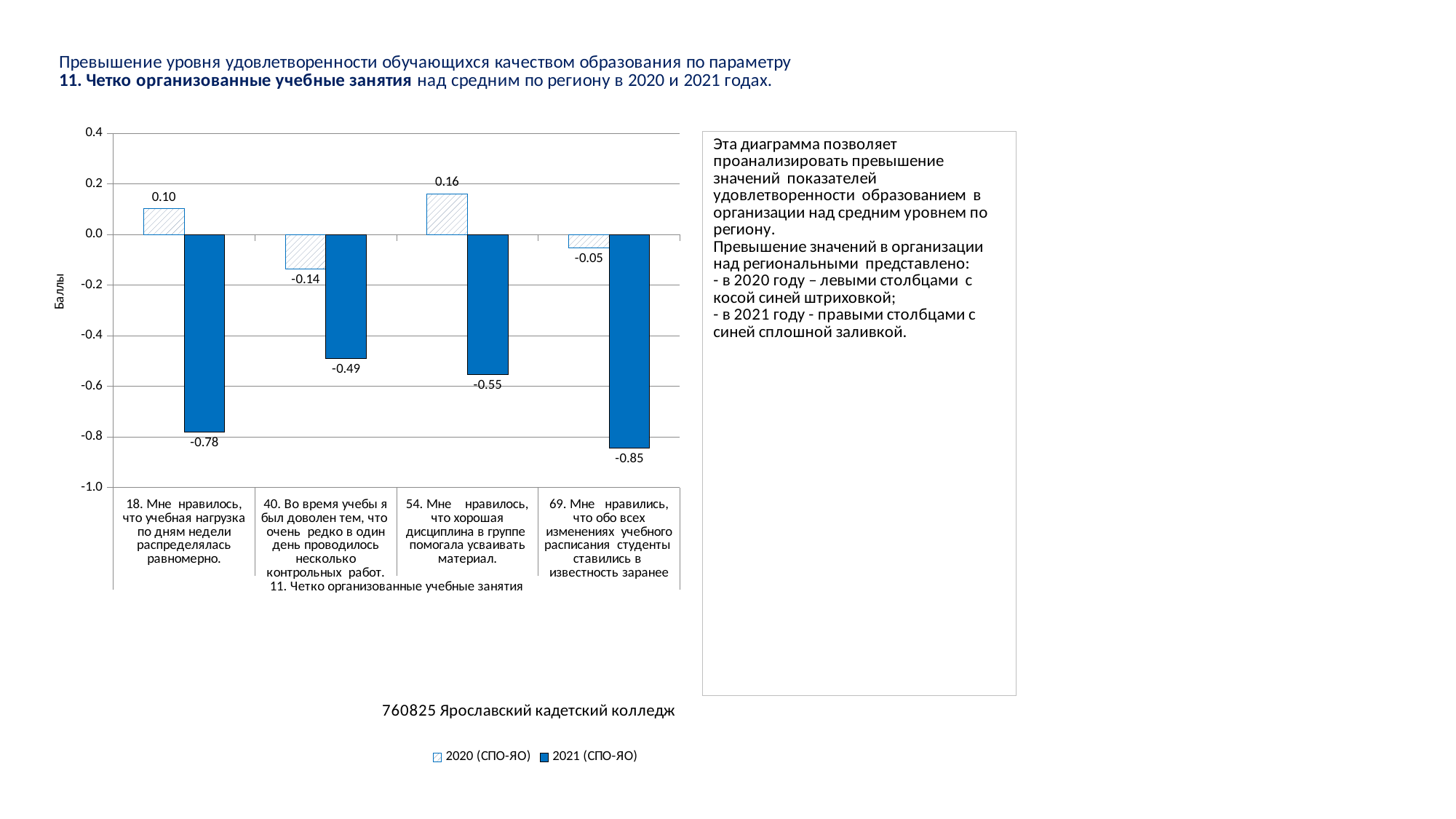

### Chart

| Category | 2020 (СПО-ЯО) | 2021 (СПО-ЯО) |
|---|---|---|
| 18. Мне  нравилось, что учебная нагрузка по дням недели распределялась равномерно. | 0.10222804718217571 | -0.7815211878243828 |
| 40. Во время учебы я был доволен тем, что  очень  редко в один день проводилось несколько контрольных  работ. | -0.13568152031454783 | -0.4893788068215952 |
| 54. Мне    нравилось, что хорошая дисциплина в группе  помогала усваивать материал. | 0.1606487549148099 | -0.5531080094116345 |
| 69. Мне   нравились, что обо всех изменениях  учебного расписания  студенты  ставились в  известность заранее | -0.051933158584533956 | -0.8451682409260579 |